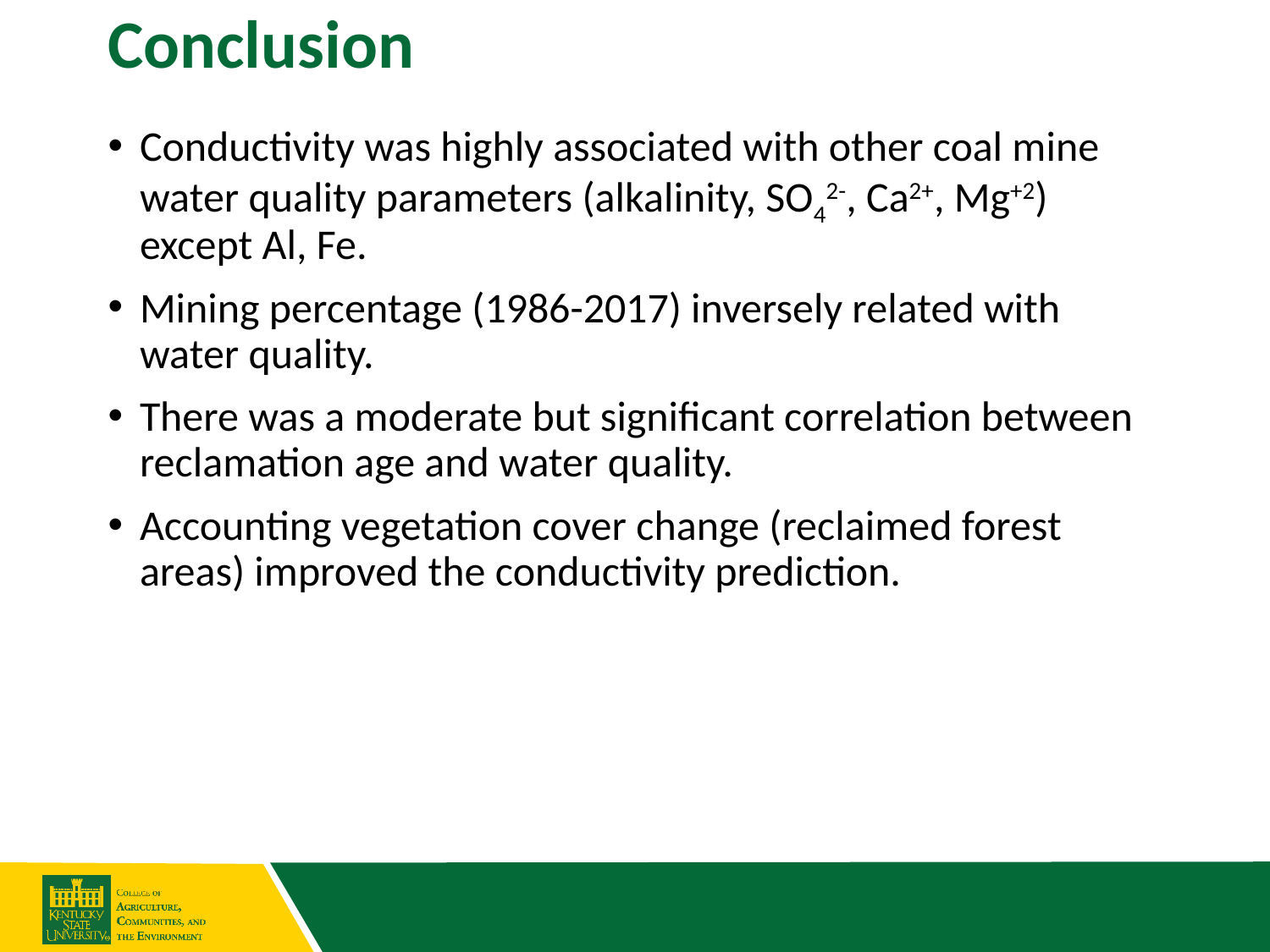

# Conclusion
Conductivity was highly associated with other coal mine water quality parameters (alkalinity, SO42-, Ca2+, Mg+2) except Al, Fe.
Mining percentage (1986-2017) inversely related with water quality.
There was a moderate but significant correlation between reclamation age and water quality.
Accounting vegetation cover change (reclaimed forest areas) improved the conductivity prediction.